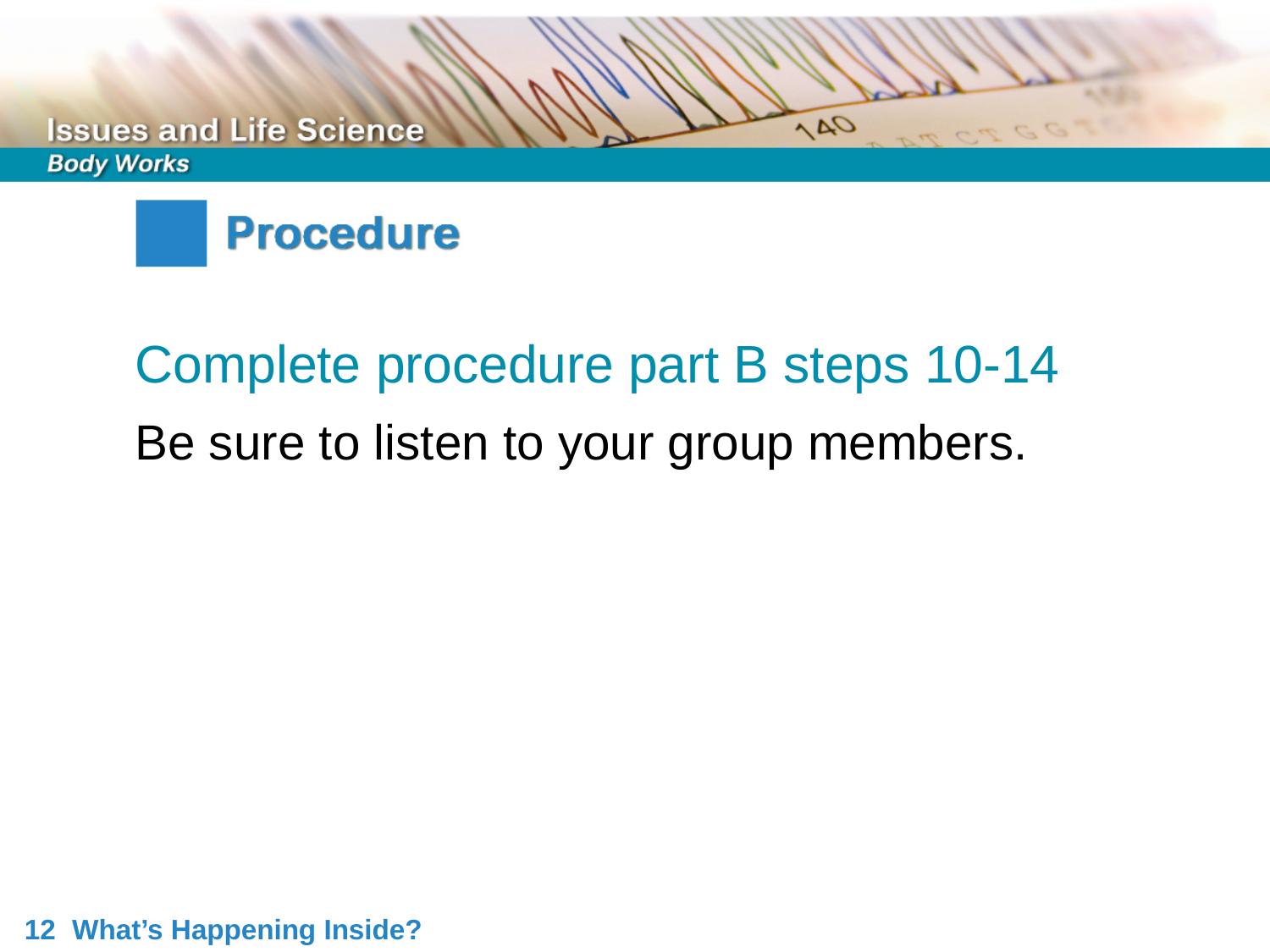

Complete procedure part B steps 10-14

Be sure to listen to your group members.